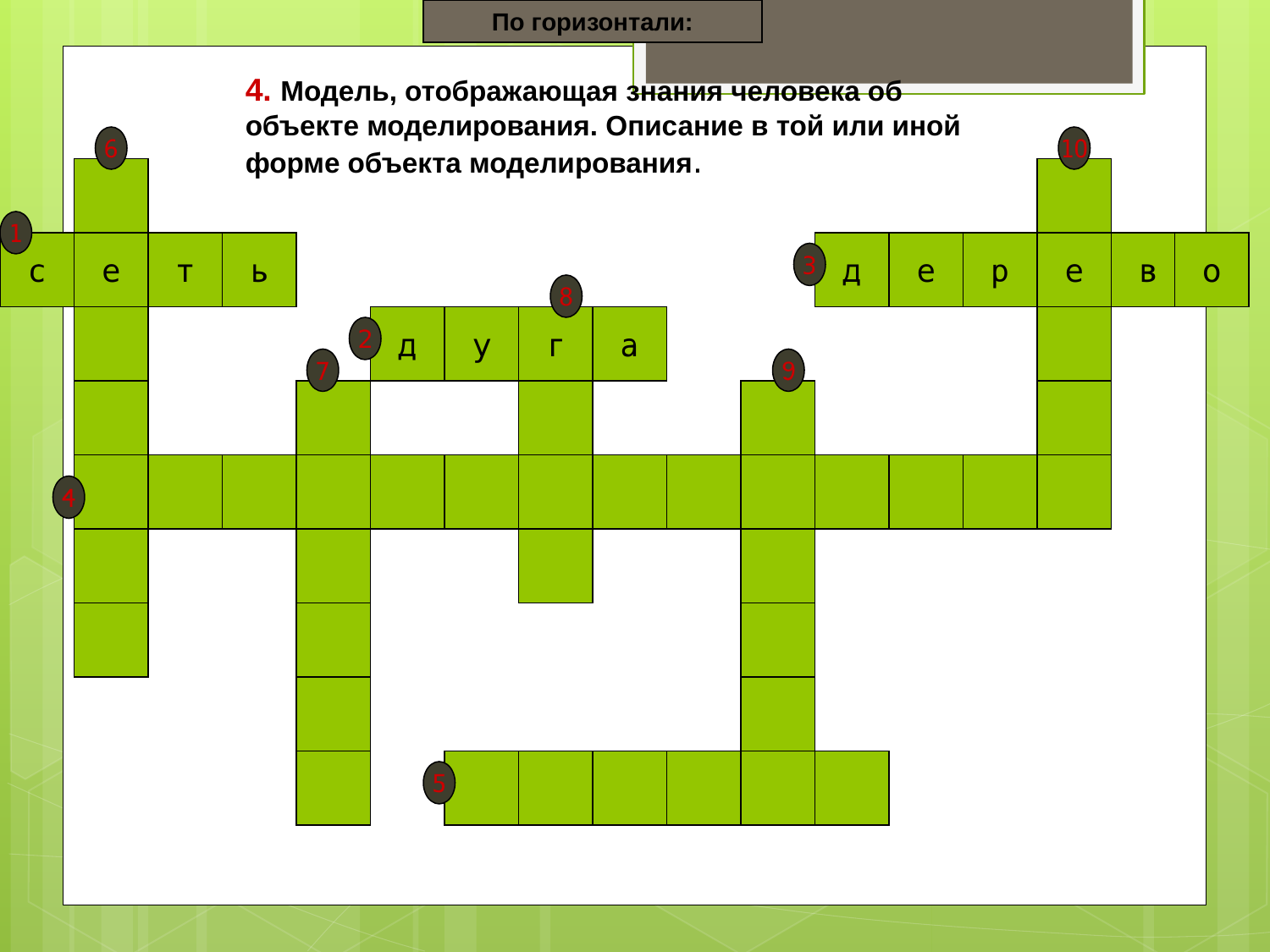

По горизонтали:
4. Модель, отображающая знания человека об объекте моделирования. Описание в той или иной форме объекта моделирования.
6
10

1
с
е
т
ь
е
д
е
р
е
в
о
3
8

д
у
г
а

2
7
9

4

5